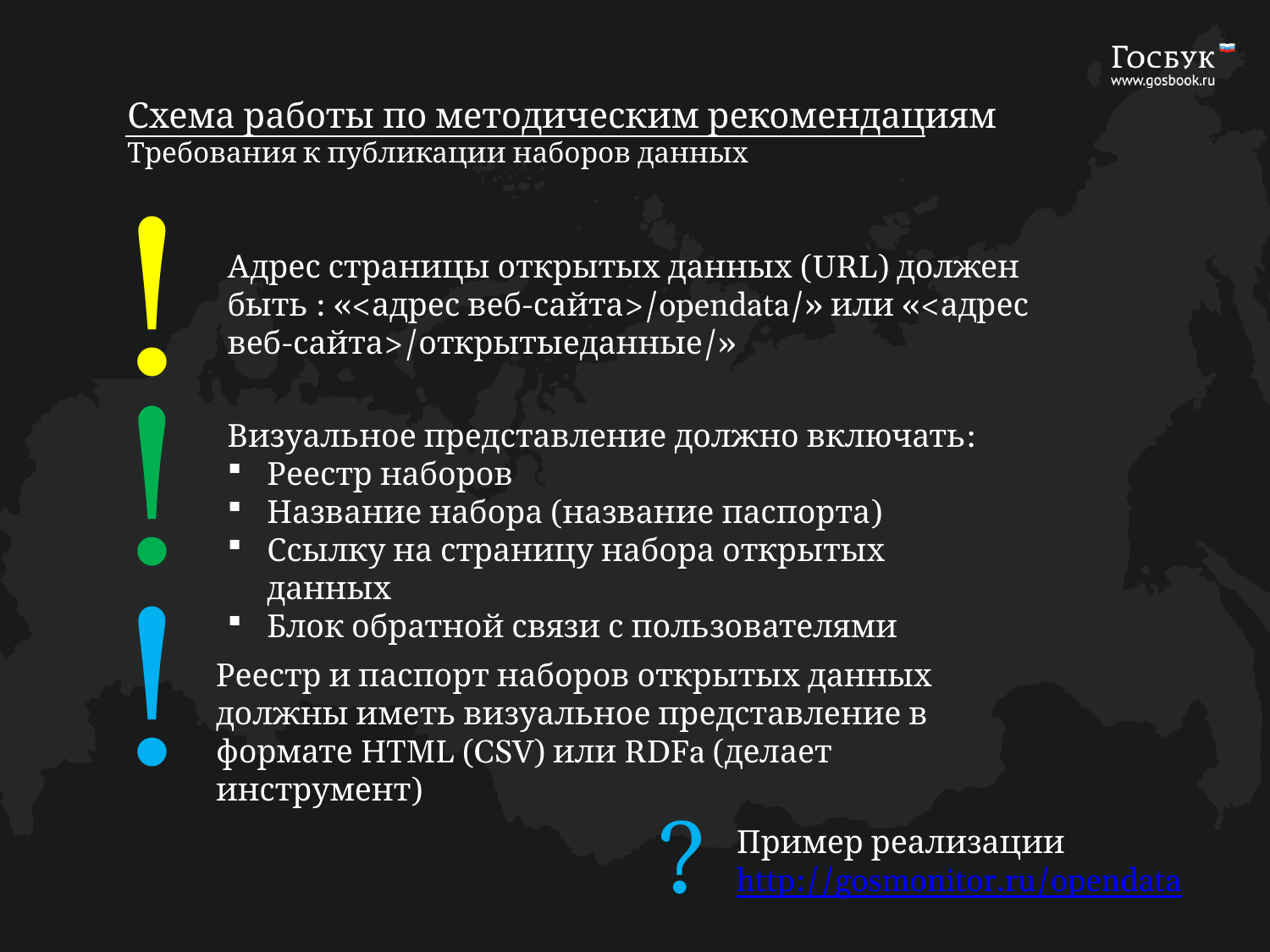

Схема работы по методическим рекомендациям
Требования к публикации наборов данных
!
Адрес страницы открытых данных (URL) должен быть : «<адрес веб-сайта>/opendata/» или «<адрес веб-сайта>/открытыеданные/»
!
Визуальное представление должно включать:
Реестр наборов
Название набора (название паспорта)
Ссылку на страницу набора открытых данных
Блок обратной связи с пользователями
!
Реестр и паспорт наборов открытых данных должны иметь визуальное представление в формате HTML (CSV) или RDFa (делает инструмент)
?
Пример реализации
http://gosmonitor.ru/opendata